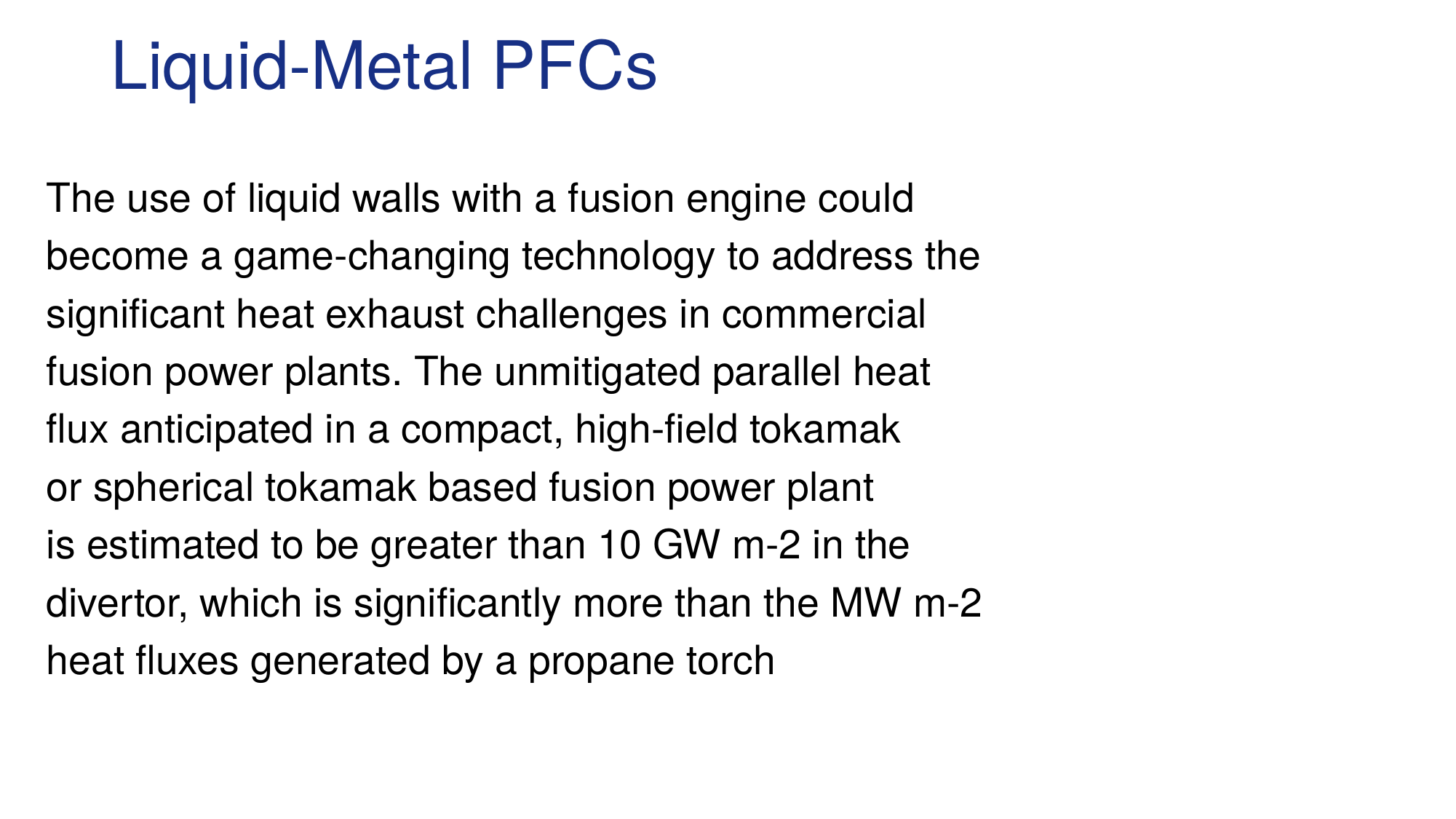

# Liquid-Metal PFCs
The use of liquid walls with a fusion engine could
become a game-changing technology to address the
significant heat exhaust challenges in commercial
fusion power plants. The unmitigated parallel heat
flux anticipated in a compact, high-field tokamak
or spherical tokamak based fusion power plant
is estimated to be greater than 10 GW m-2 in the
divertor, which is significantly more than the MW m-2
heat fluxes generated by a propane torch